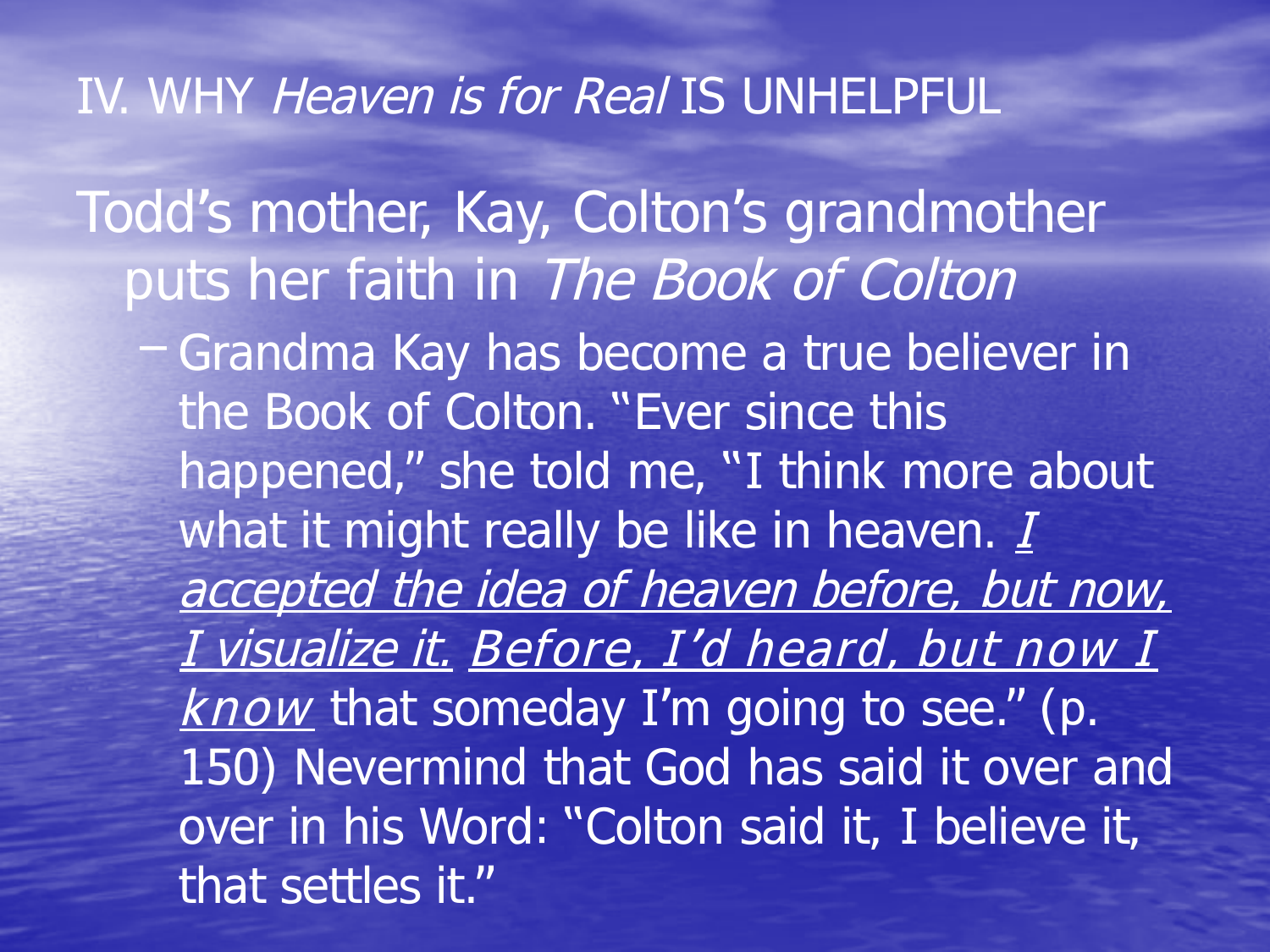

# IV. WHY Heaven is for Real IS UNHELPFUL
Todd’s mother, Kay, Colton’s grandmother puts her faith in The Book of Colton
Grandma Kay has become a true believer in the Book of Colton. “Ever since this happened,” she told me, “I think more about what it might really be like in heaven. I accepted the idea of heaven before, but now, I visualize it. Before, I’d heard, but now I know that someday I’m going to see.” (p. 150) Nevermind that God has said it over and over in his Word: “Colton said it, I believe it, that settles it.”